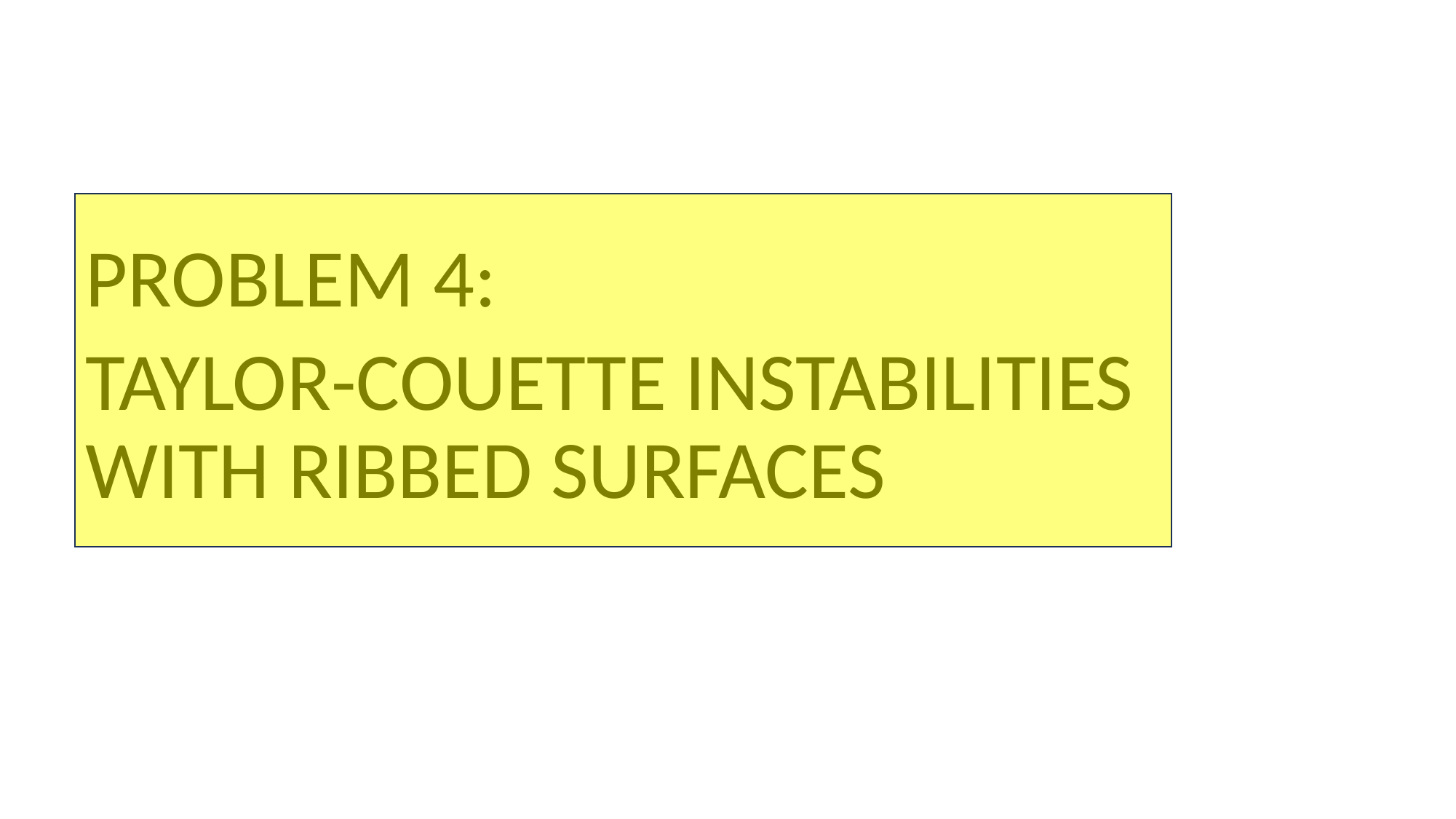

PROBLEM 4:
TAYLOR-COUETTE INSTABILITIES WITH RIBBED SURFACES